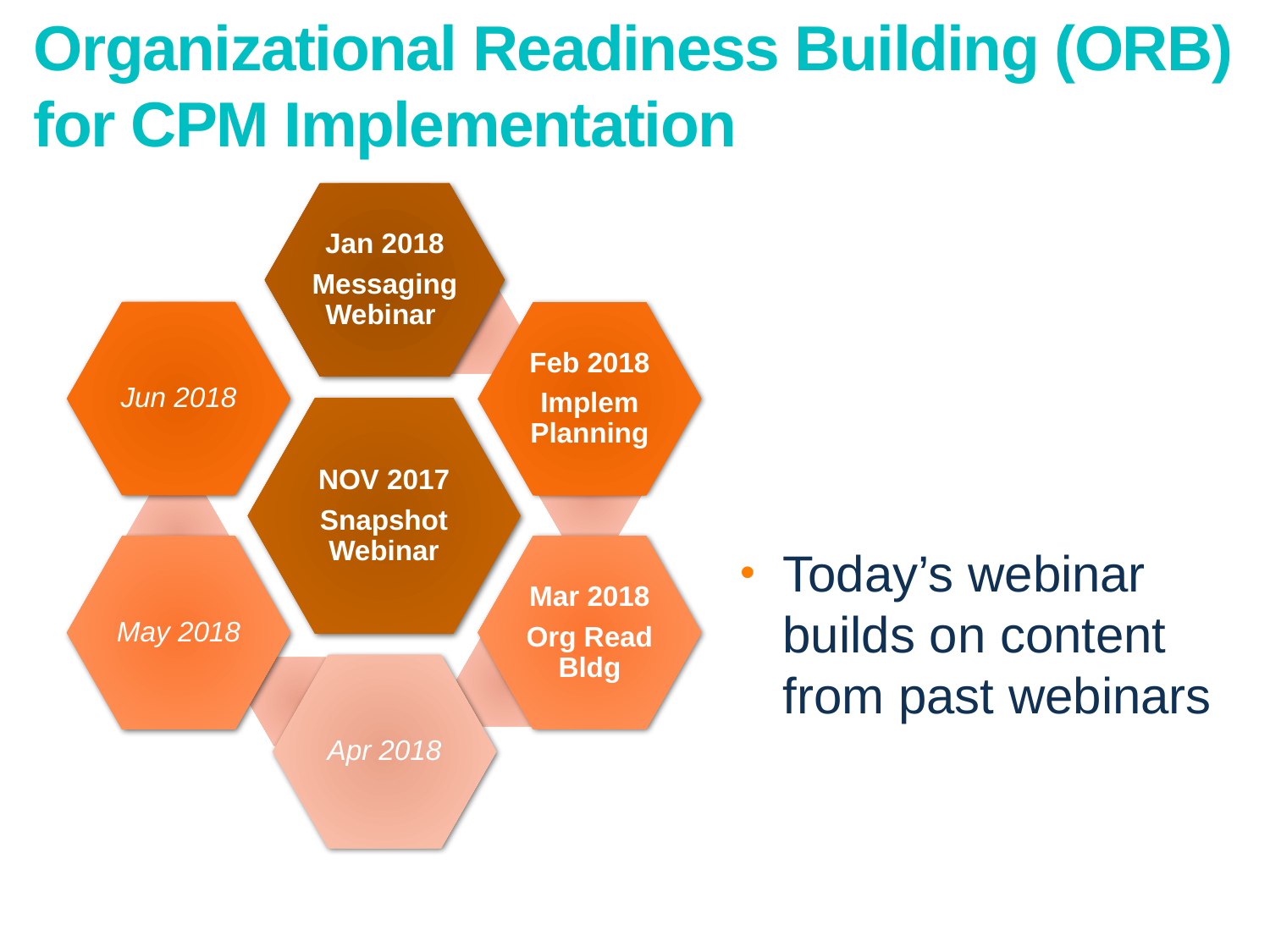

# Organizational Readiness Building (ORB) for CPM Implementation
NOV 2017
Snapshot Webinar
Jan 2018
Messaging Webinar
Feb 2018
Implem Planning
Mar 2018
Org Read Bldg
Apr 2018
May 2018
Jun 2018
Today’s webinar builds on content from past webinars